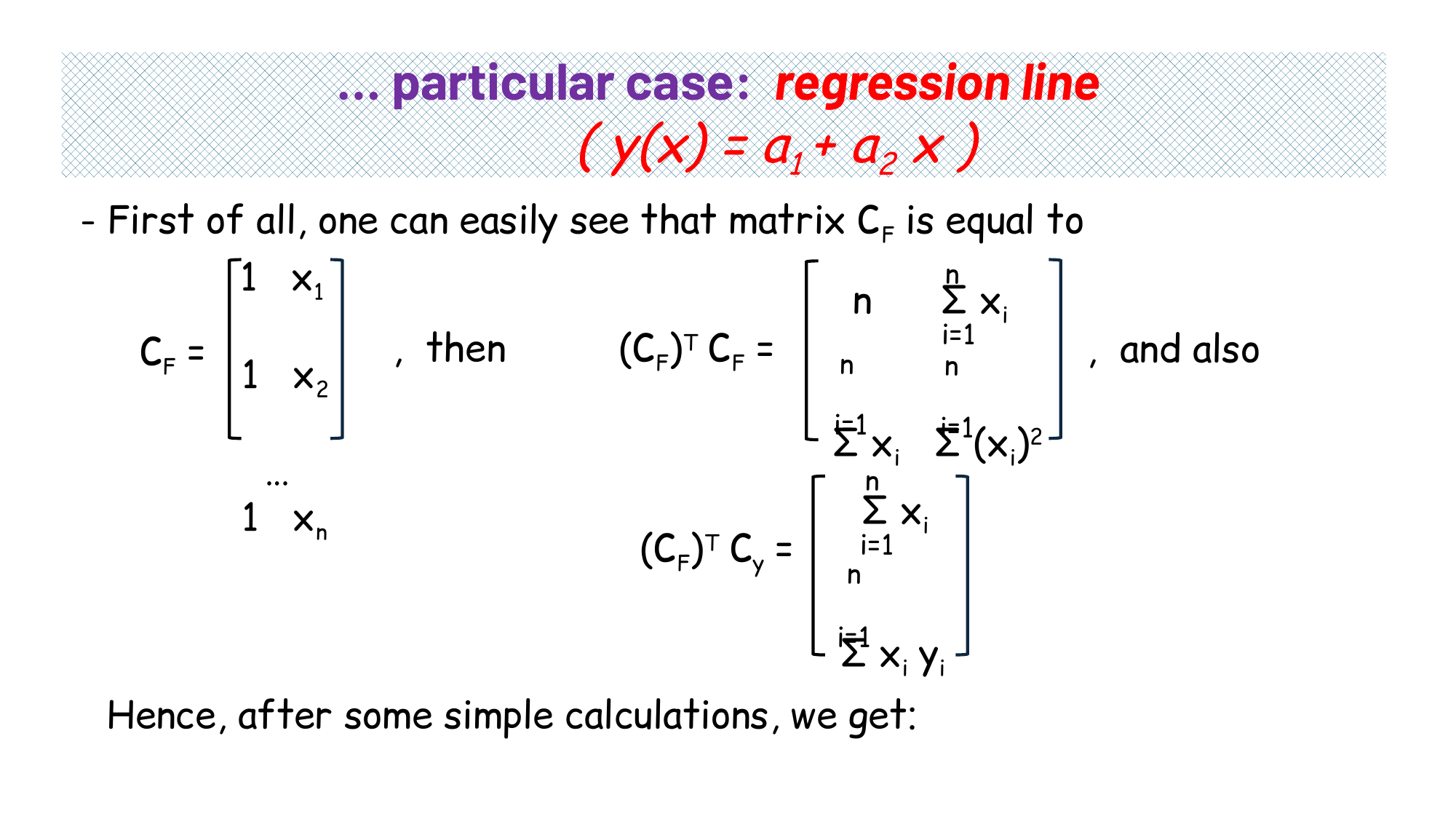

… particular case:  regression line
                  ( y(x) = a1 + a2 x )
- First of all, one can easily see that matrix CF is equal to
     1   x1
     1   x2
       …
     1   xn

n

     n      ∑ xi

   ∑ xi   ∑ (xi)2

i=1
                ,  then          (CF)T CF =
              ,  and also
 CF =
n
n
i=1
i=1
n

     ∑ xi

   ∑ xi yi

              (CF)T Cy =
i=1
n
i=1
Hence, after some simple calculations, we get: